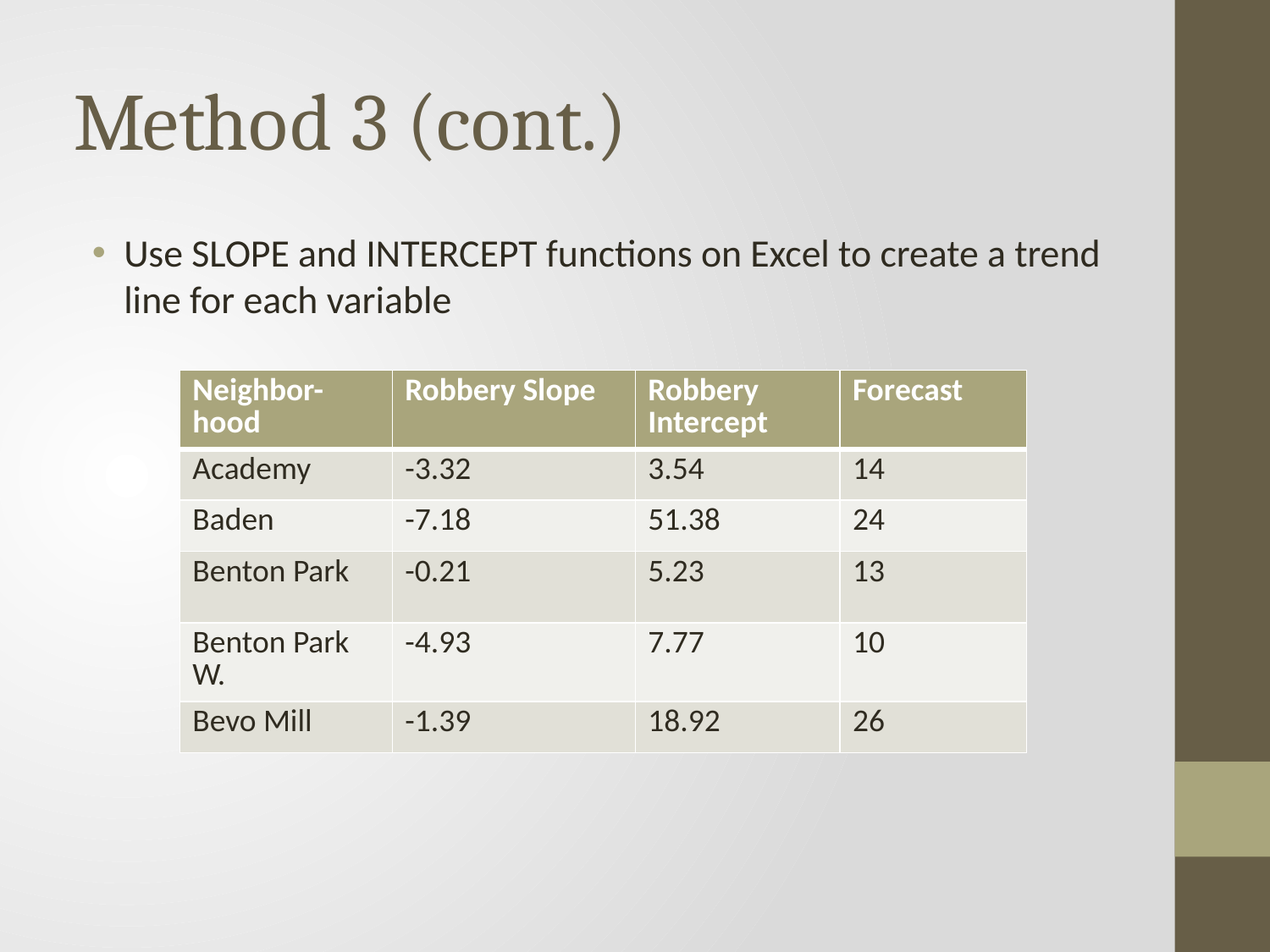

# Method 3 (cont.)
Use SLOPE and INTERCEPT functions on Excel to create a trend line for each variable

| Neighbor-hood | Robbery Slope | Robbery Intercept | Forecast |
| --- | --- | --- | --- |
| Academy | -3.32 | 3.54 | 14 |
| Baden | -7.18 | 51.38 | 24 |
| Benton Park | -0.21 | 5.23 | 13 |
| Benton Park W. | -4.93 | 7.77 | 10 |
| Bevo Mill | -1.39 | 18.92 | 26 |